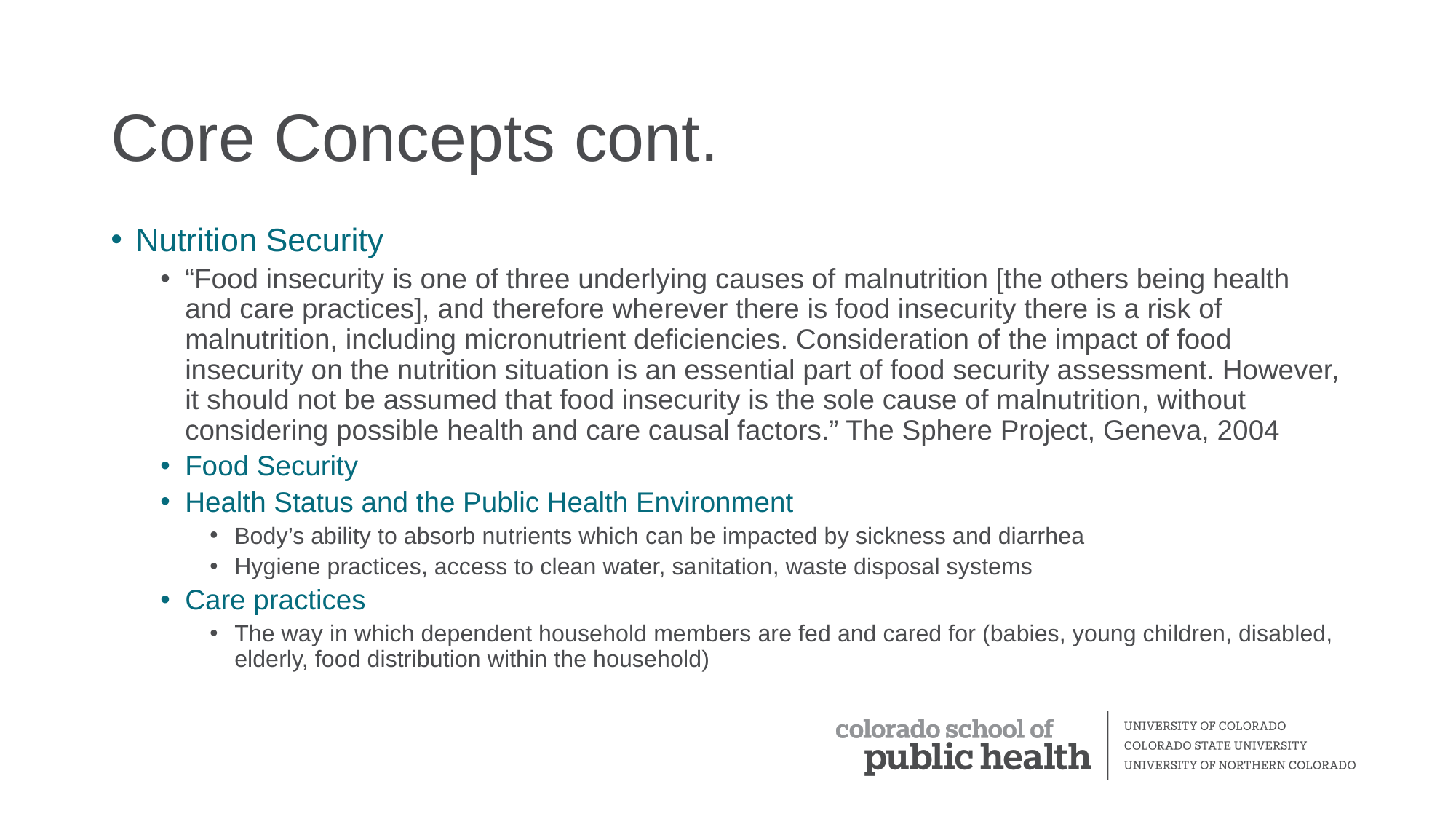

# Core Concepts cont.
Nutrition Security
“Food insecurity is one of three underlying causes of malnutrition [the others being health and care practices], and therefore wherever there is food insecurity there is a risk of malnutrition, including micronutrient deficiencies. Consideration of the impact of food insecurity on the nutrition situation is an essential part of food security assessment. However, it should not be assumed that food insecurity is the sole cause of malnutrition, without considering possible health and care causal factors.” The Sphere Project, Geneva, 2004
Food Security
Health Status and the Public Health Environment
Body’s ability to absorb nutrients which can be impacted by sickness and diarrhea
Hygiene practices, access to clean water, sanitation, waste disposal systems
Care practices
The way in which dependent household members are fed and cared for (babies, young children, disabled, elderly, food distribution within the household)